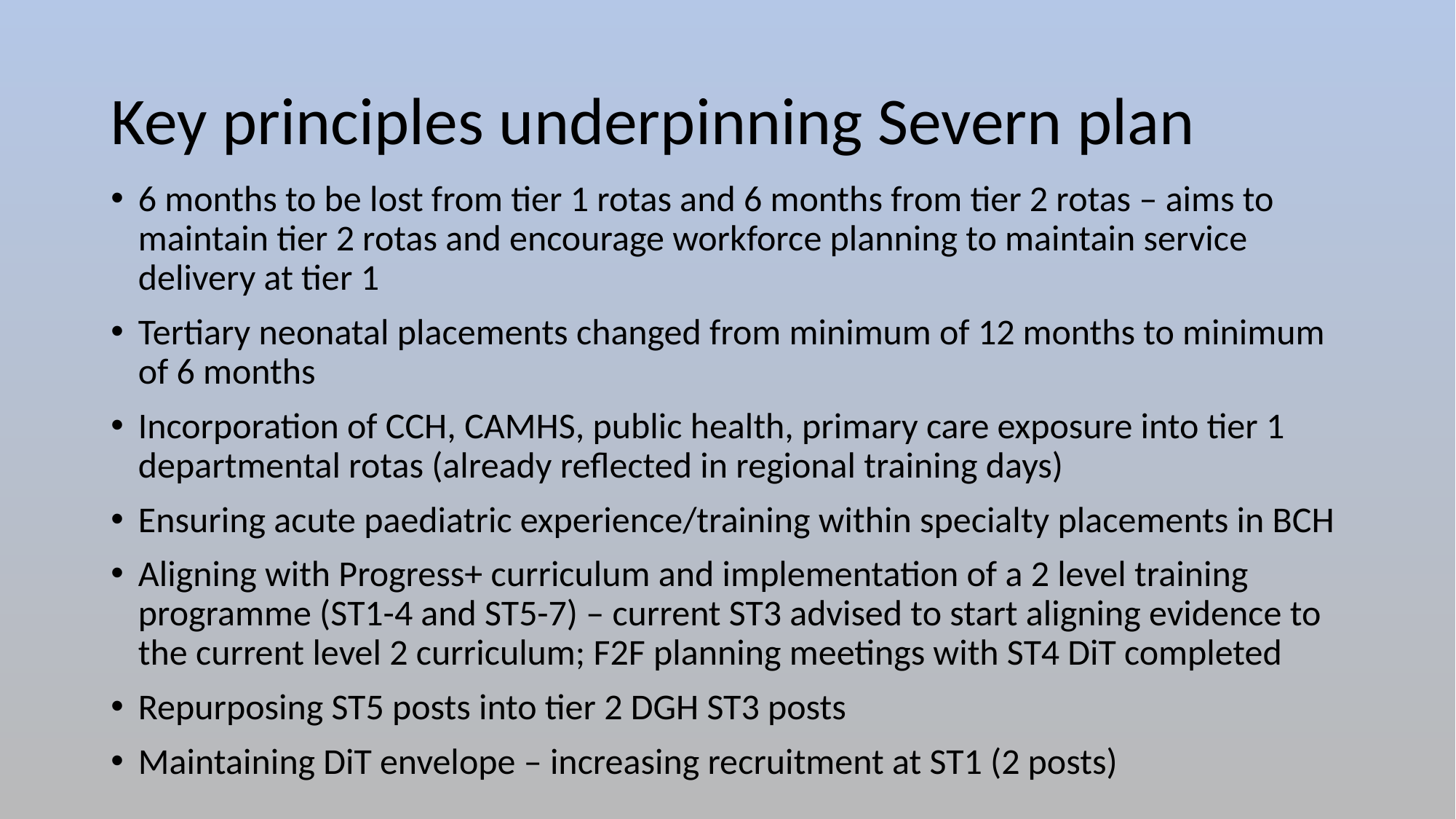

# Key principles underpinning Severn plan
6 months to be lost from tier 1 rotas and 6 months from tier 2 rotas – aims to maintain tier 2 rotas and encourage workforce planning to maintain service delivery at tier 1
Tertiary neonatal placements changed from minimum of 12 months to minimum of 6 months
Incorporation of CCH, CAMHS, public health, primary care exposure into tier 1 departmental rotas (already reflected in regional training days)
Ensuring acute paediatric experience/training within specialty placements in BCH
Aligning with Progress+ curriculum and implementation of a 2 level training programme (ST1-4 and ST5-7) – current ST3 advised to start aligning evidence to the current level 2 curriculum; F2F planning meetings with ST4 DiT completed
Repurposing ST5 posts into tier 2 DGH ST3 posts
Maintaining DiT envelope – increasing recruitment at ST1 (2 posts)